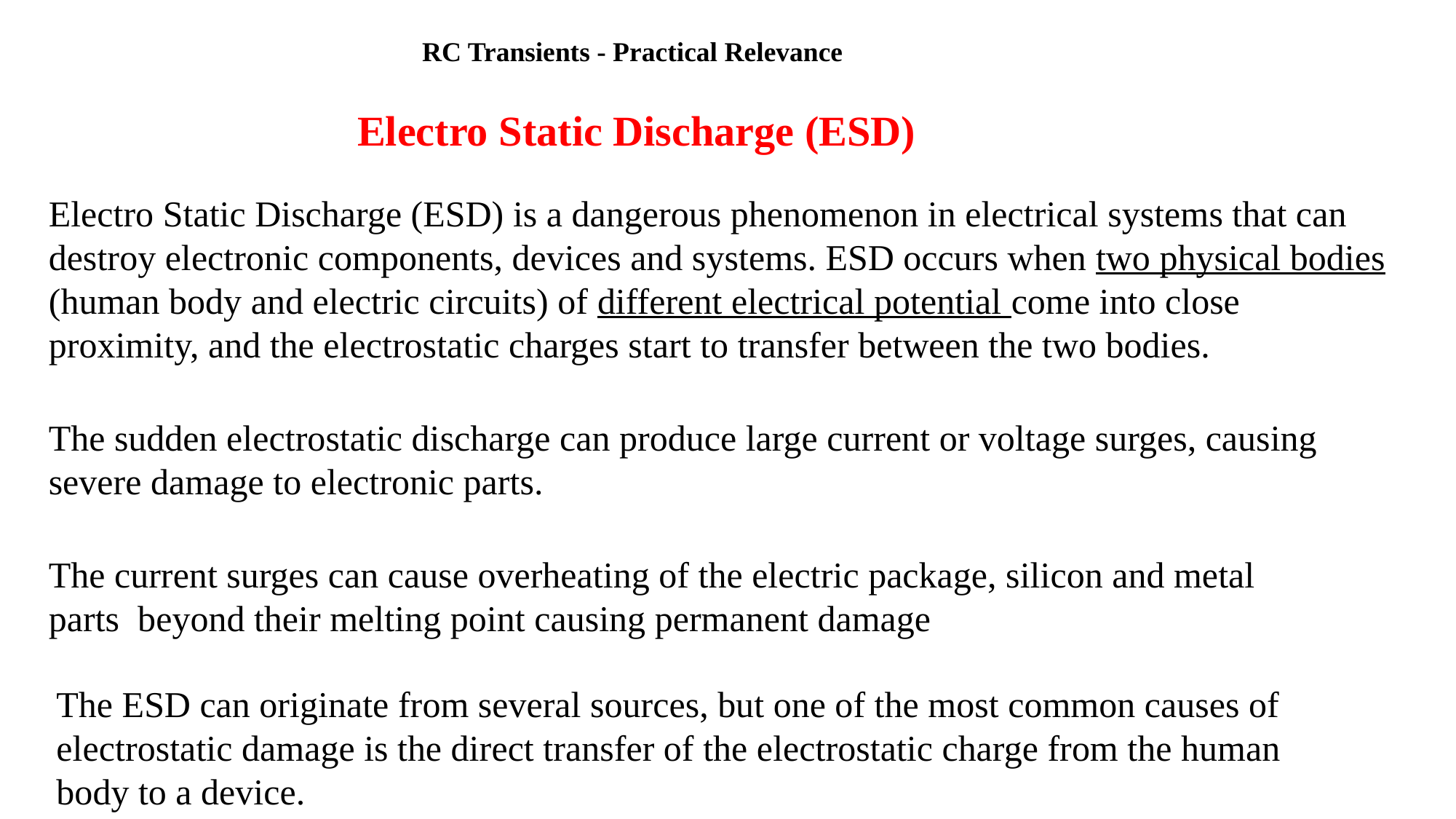

RC Transients - Practical Relevance
 Electro Static Discharge (ESD)
Electro Static Discharge (ESD) is a dangerous phenomenon in electrical systems that can destroy electronic components, devices and systems. ESD occurs when two physical bodies (human body and electric circuits) of different electrical potential come into close proximity, and the electrostatic charges start to transfer between the two bodies.
The sudden electrostatic discharge can produce large current or voltage surges, causing severe damage to electronic parts.
The current surges can cause overheating of the electric package, silicon and metal parts  beyond their melting point causing permanent damage
The ESD can originate from several sources, but one of the most common causes of electrostatic damage is the direct transfer of the electrostatic charge from the human body to a device.